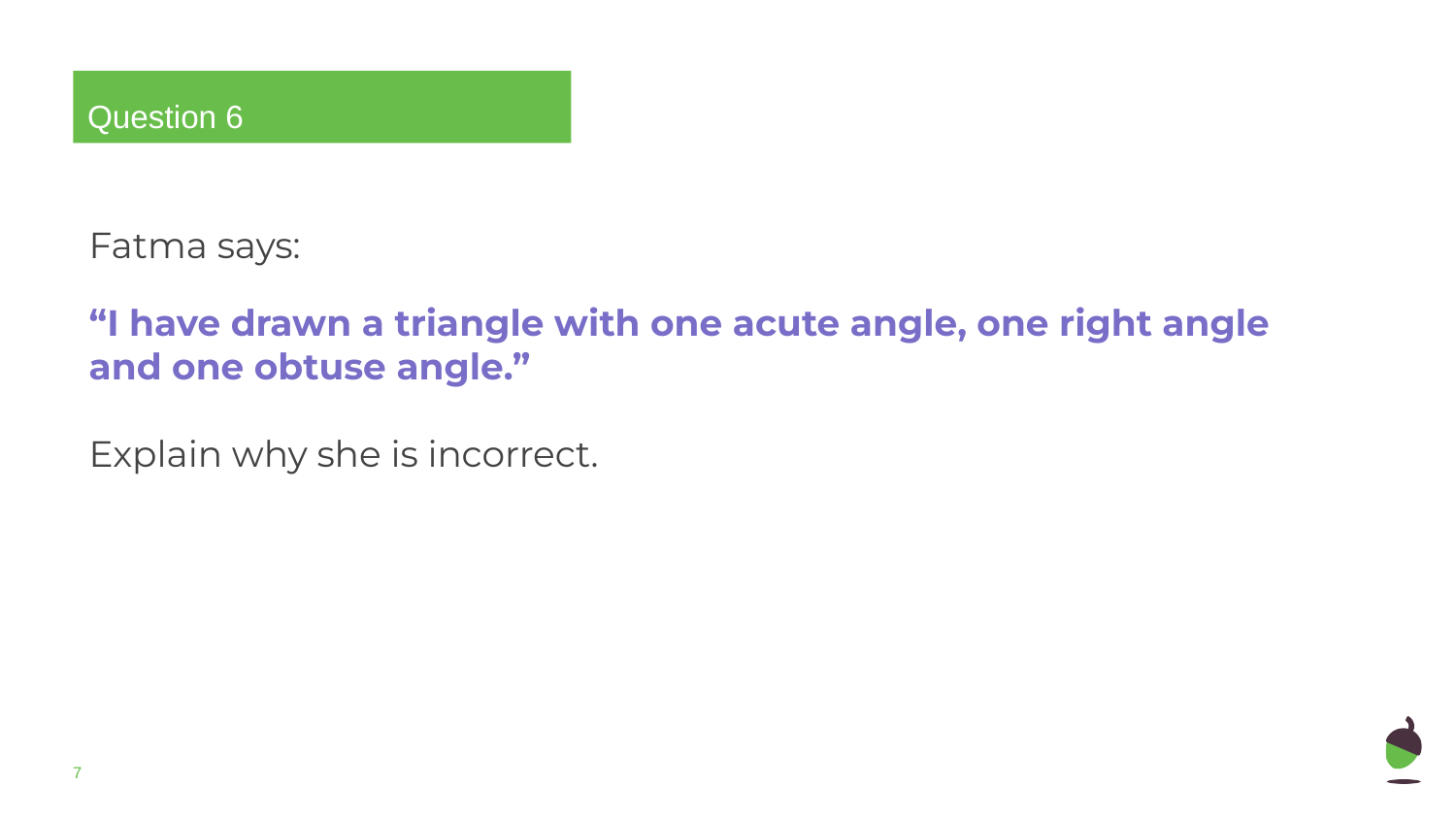

Question 6
Fatma says:

“I have drawn a triangle with one acute angle, one right angle and one obtuse angle.”

Explain why she is incorrect.

7